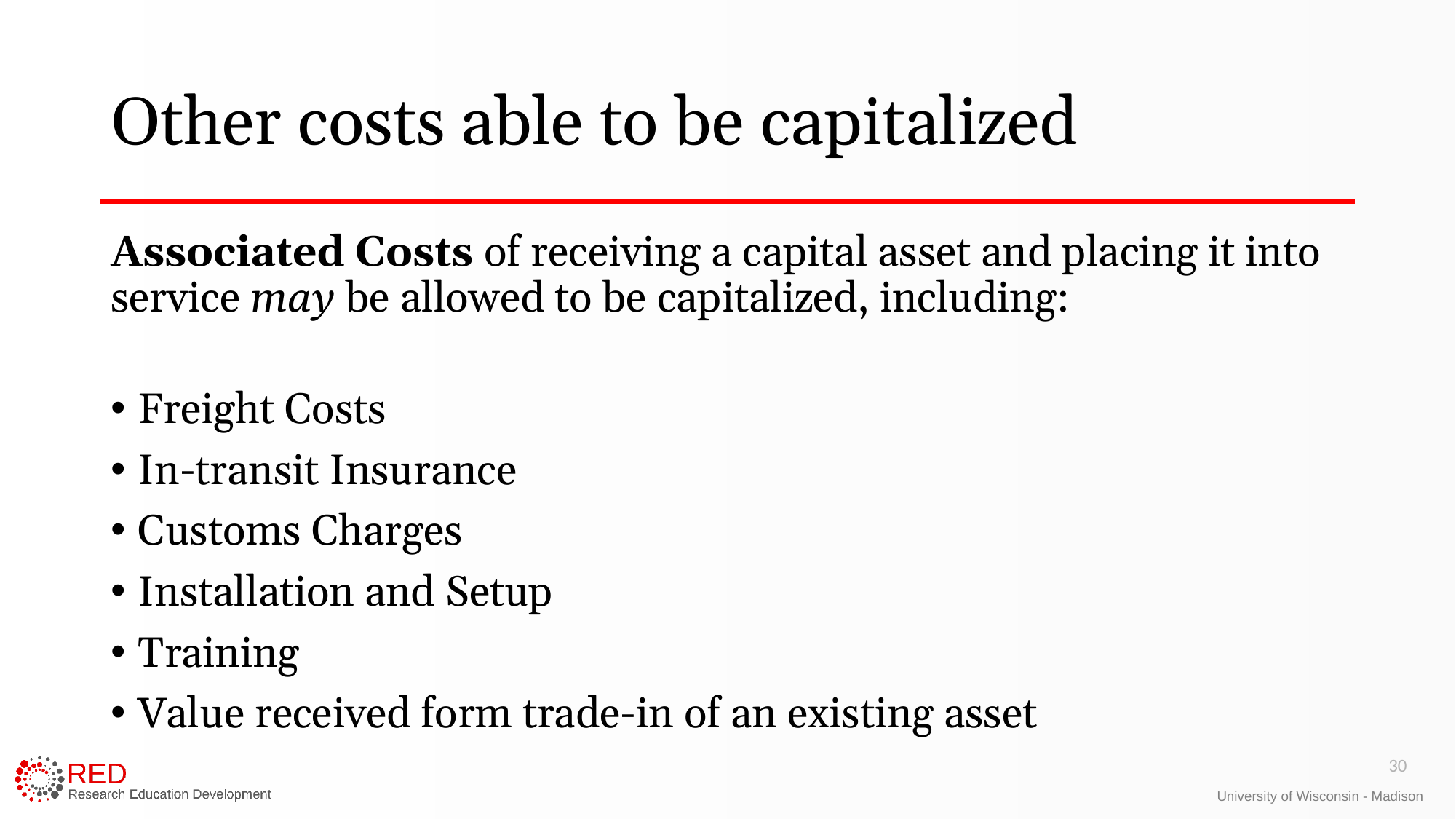

# Other costs able to be capitalized
Associated Costs of receiving a capital asset and placing it into service may be allowed to be capitalized, including:
Freight Costs
In-transit Insurance
Customs Charges
Installation and Setup
Training
Value received form trade-in of an existing asset

30